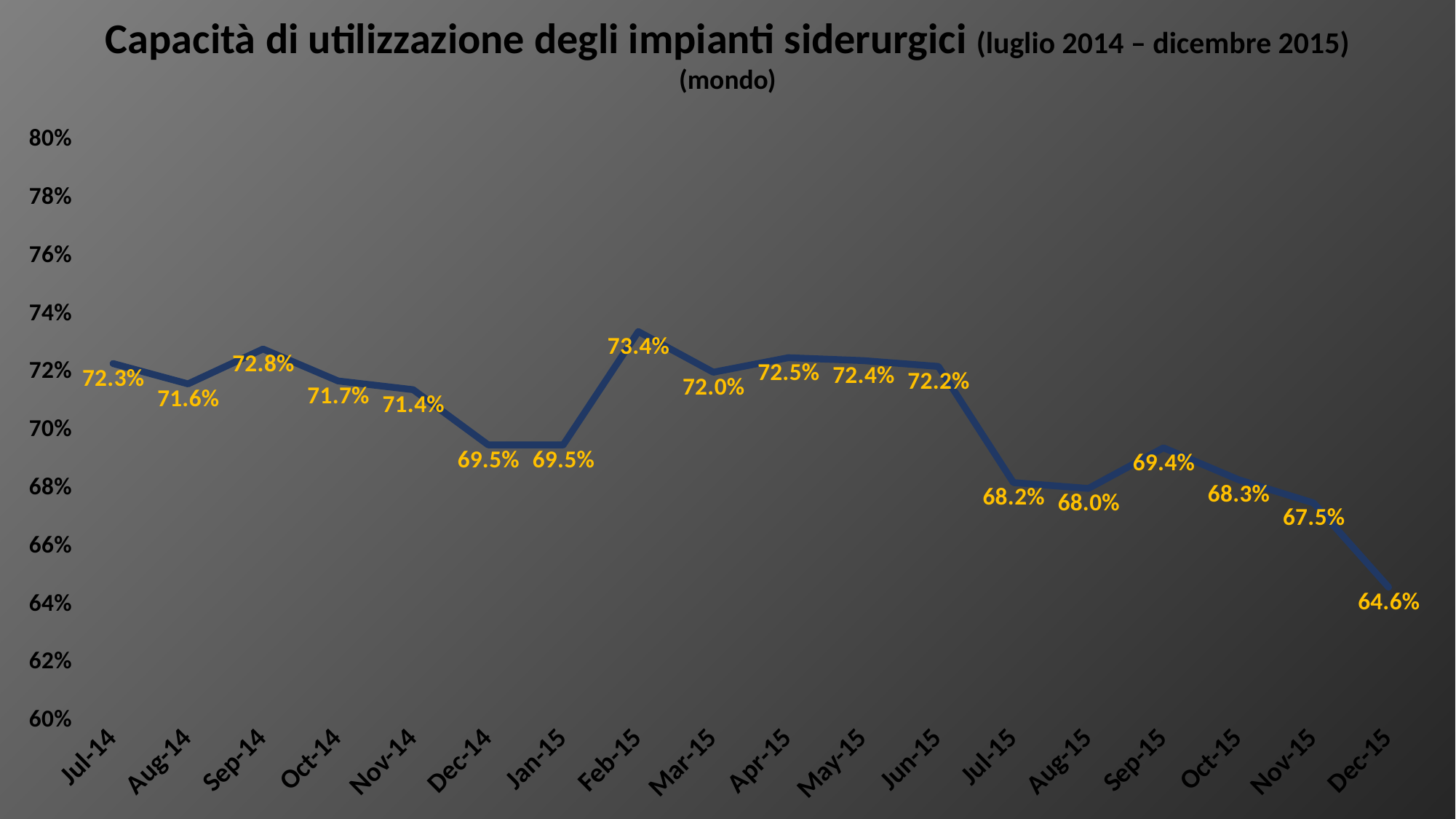

Capacità di utilizzazione degli impianti siderurgici (luglio 2014 – dicembre 2015)
(mondo)

### Chart

| Category |  |
|---|---|
| 41821 | 0.723 |
| 41852 | 0.716 |
| 41883 | 0.728 |
| 41913 | 0.717 |
| 41944 | 0.714 |
| 41974 | 0.695 |
| 42005 | 0.695 |
| 42036 | 0.734 |
| 42064 | 0.72 |
| 42095 | 0.725 |
| 42125 | 0.724 |
| 42156 | 0.722 |
| 42186 | 0.682 |
| 42217 | 0.68 |
| 42248 | 0.694 |
| 42278 | 0.683 |
| 42309 | 0.675 |
| 42339 | 0.646 |